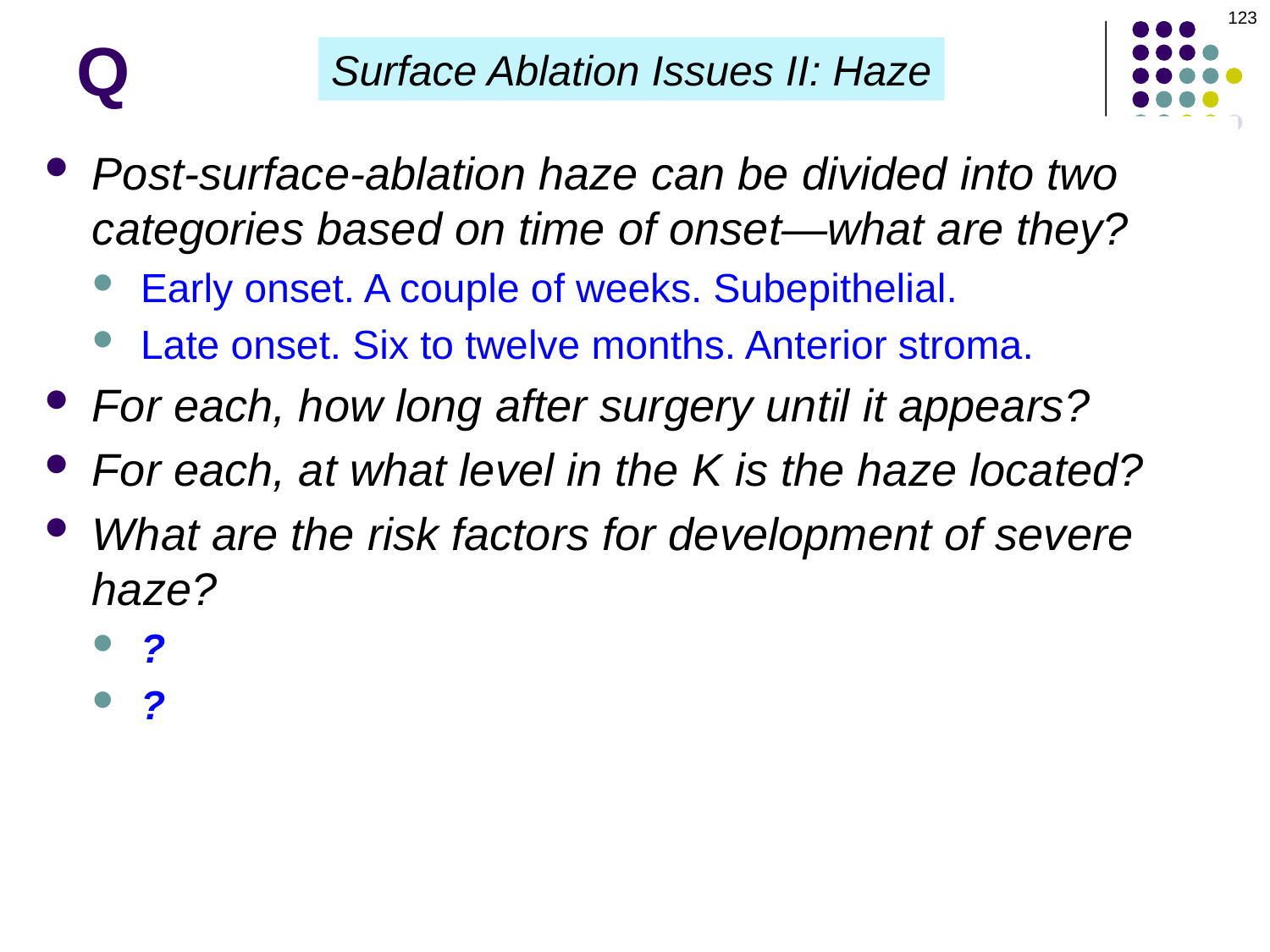

123
# Q
Surface Ablation Issues II: Haze

Post-surface-ablation haze can be divided into two categories based on time of onset—what are they?
Early onset. A couple of weeks. Subepithelial.
Late onset. Six to twelve months. Anterior stroma.
For each, how long after surgery until it appears?
For each, at what level in the K is the haze located?
What are the risk factors for development of severe haze?
?
?